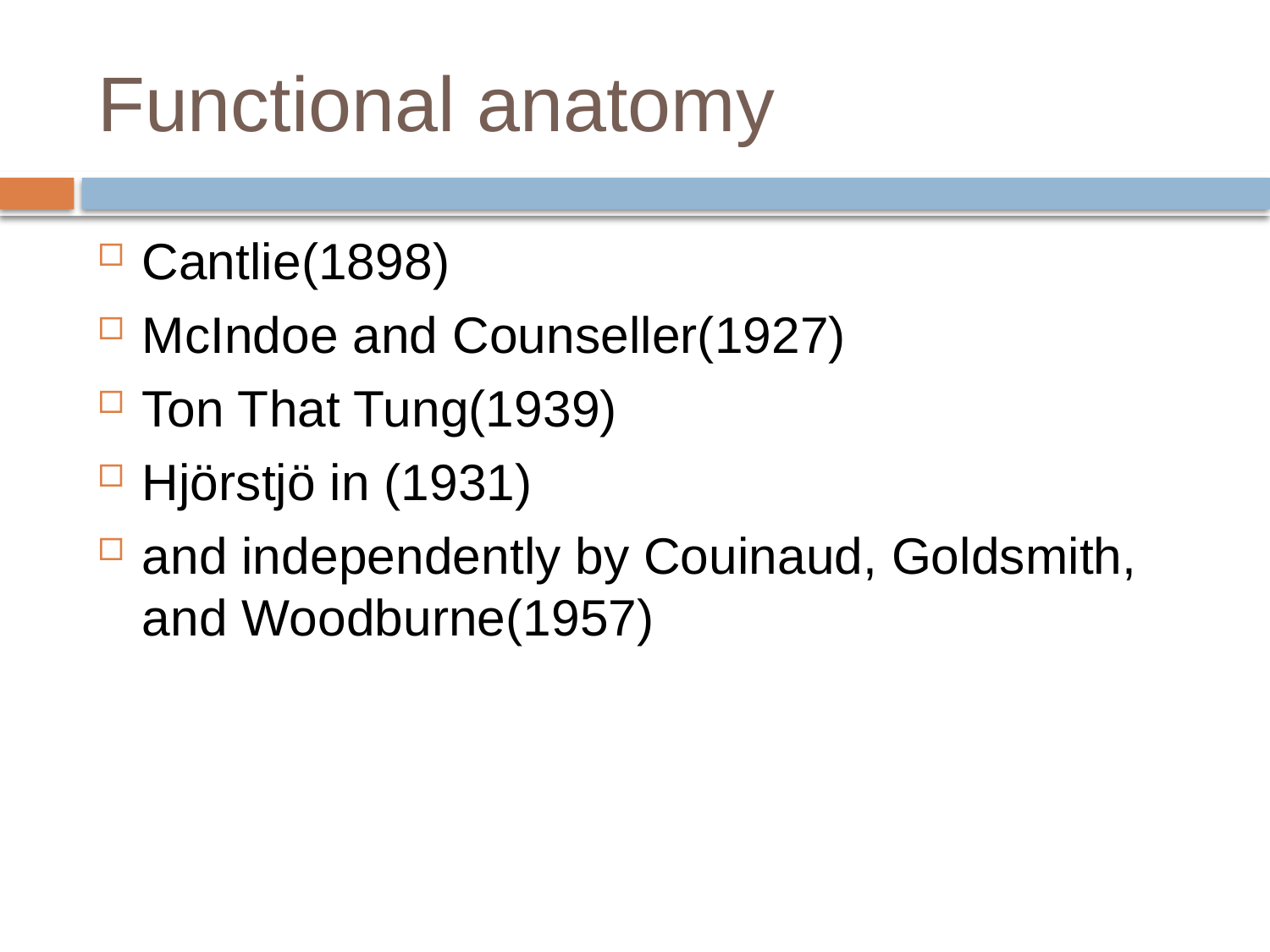

# Functional anatomy
Cantlie(1898)
McIndoe and Counseller(1927)
Ton That Tung(1939)
Hjörstjö in (1931)
and independently by Couinaud, Goldsmith, and Woodburne(1957)